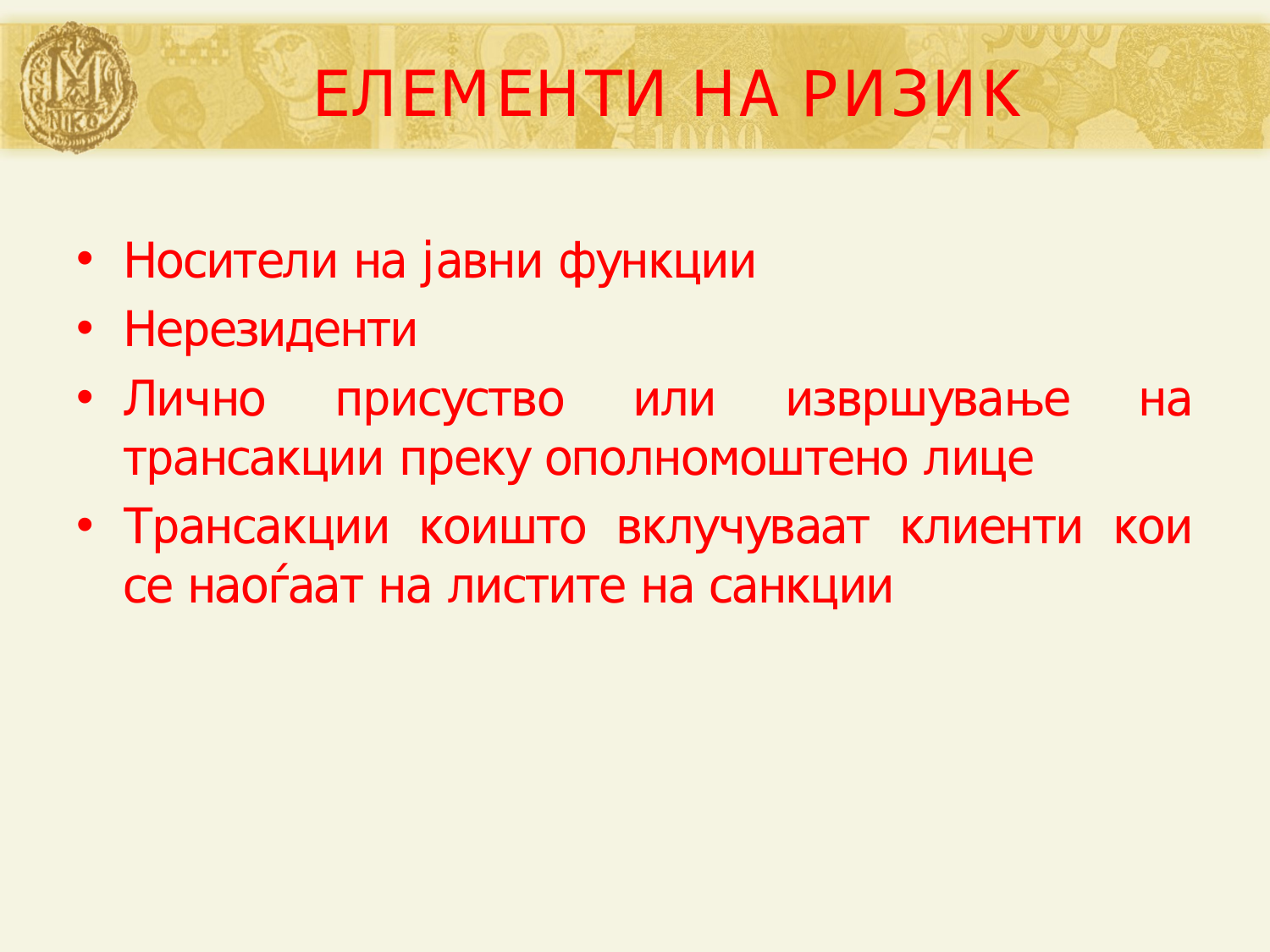

# ЕЛЕМЕНТИ НА РИЗИК
Носители на јавни функции
Нерезиденти
Лично присуство или извршување на трансакции преку ополномоштено лице
Трансакции коишто вклучуваат клиенти кои се наоѓаат на листите на санкции